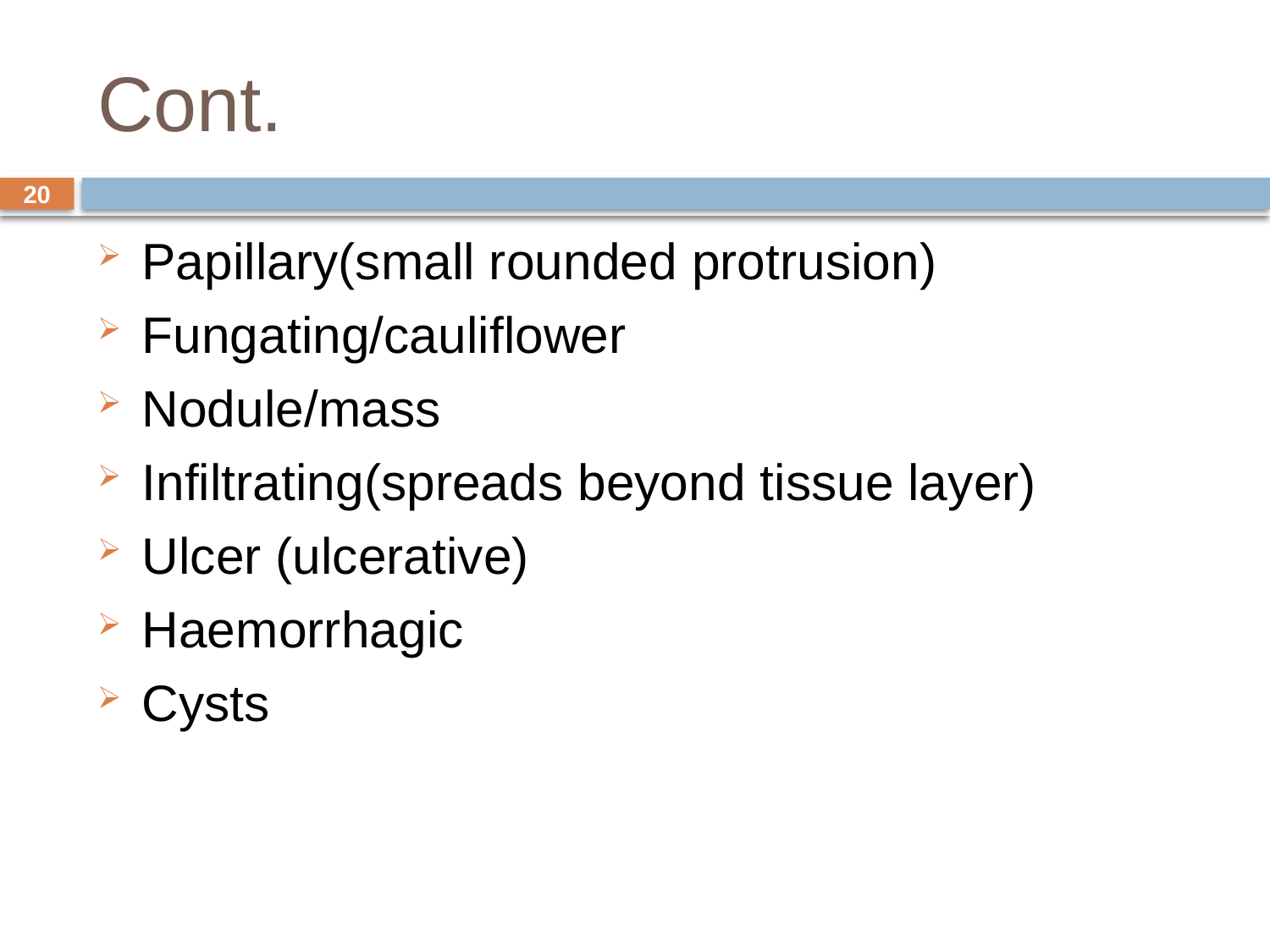

# Cont.
20
Papillary(small rounded protrusion)
Fungating/cauliflower
Nodule/mass
Infiltrating(spreads beyond tissue layer)
Ulcer (ulcerative)
Haemorrhagic
Cysts